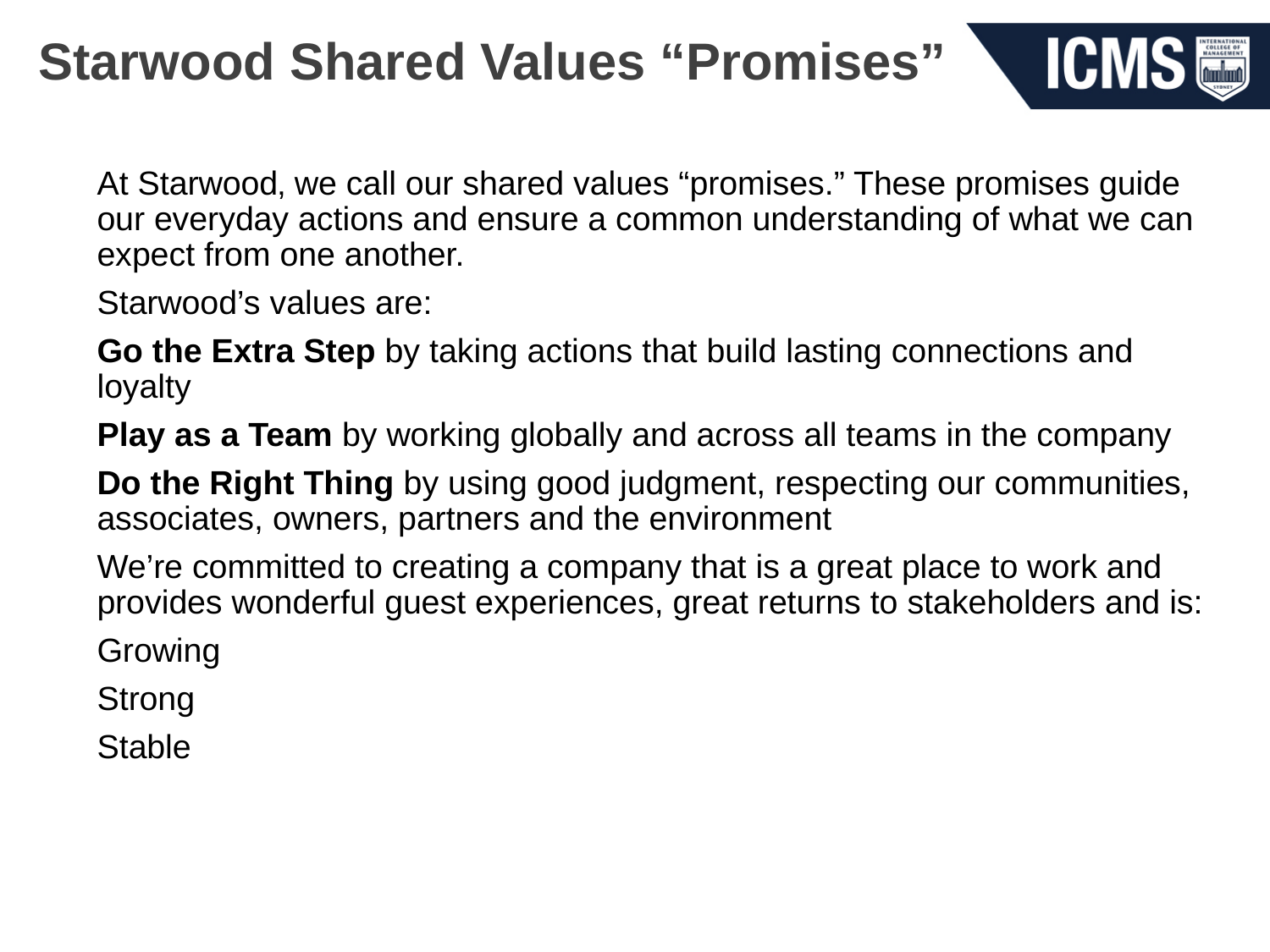

# Starwood Shared Values “Promises”
At Starwood‚ we call our shared values “promises.” These promises guide our everyday actions and ensure a common understanding of what we can expect from one another.
Starwood’s values are:
Go the Extra Step by taking actions that build lasting connections and loyalty
Play as a Team by working globally and across all teams in the company
Do the Right Thing by using good judgment, respecting our communities, associates, owners, partners and the environment
We’re committed to creating a company that is a great place to work and provides wonderful guest experiences, great returns to stakeholders and is:
Growing
Strong
Stable